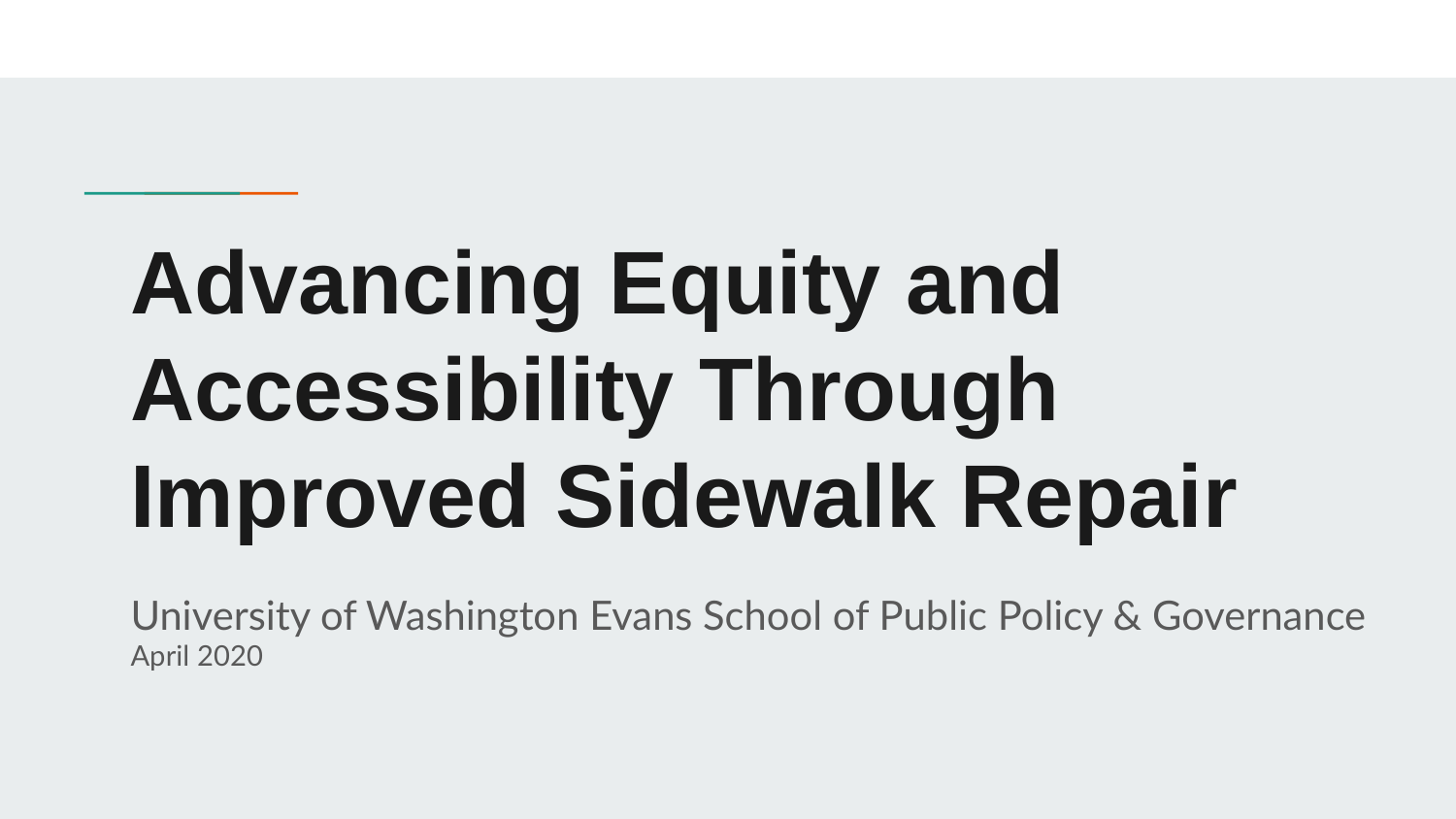

# Advancing Equity and Accessibility Through Improved Sidewalk Repair
University of Washington Evans School of Public Policy & Governance
April 2020